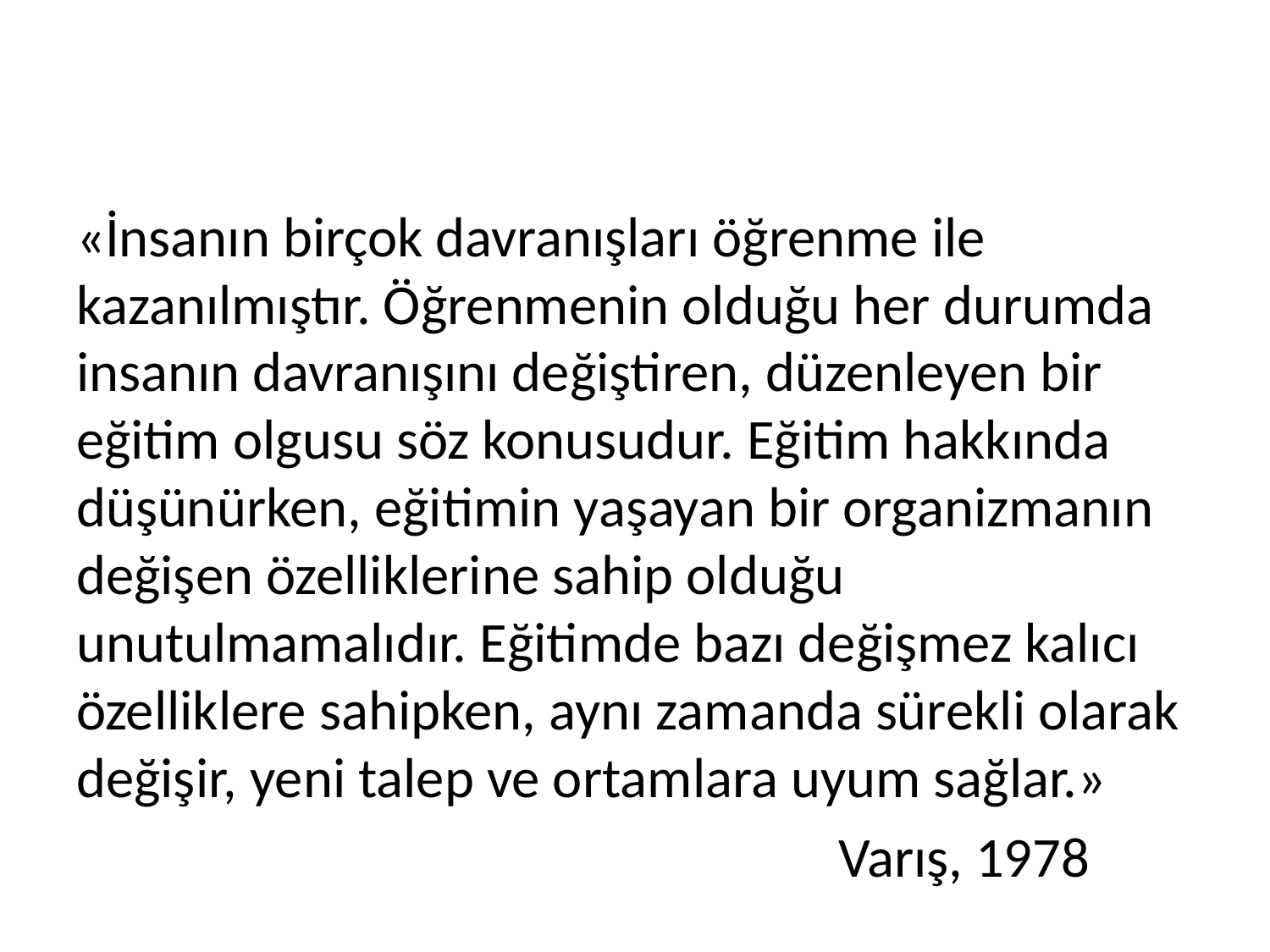

#
«İnsanın birçok davranışları öğrenme ile kazanılmıştır. Öğrenmenin olduğu her durumda insanın davranışını değiştiren, düzenleyen bir eğitim olgusu söz konusudur. Eğitim hakkında düşünürken, eğitimin yaşayan bir organizmanın değişen özelliklerine sahip olduğu unutulmamalıdır. Eğitimde bazı değişmez kalıcı özelliklere sahipken, aynı zamanda sürekli olarak değişir, yeni talep ve ortamlara uyum sağlar.»
						Varış, 1978